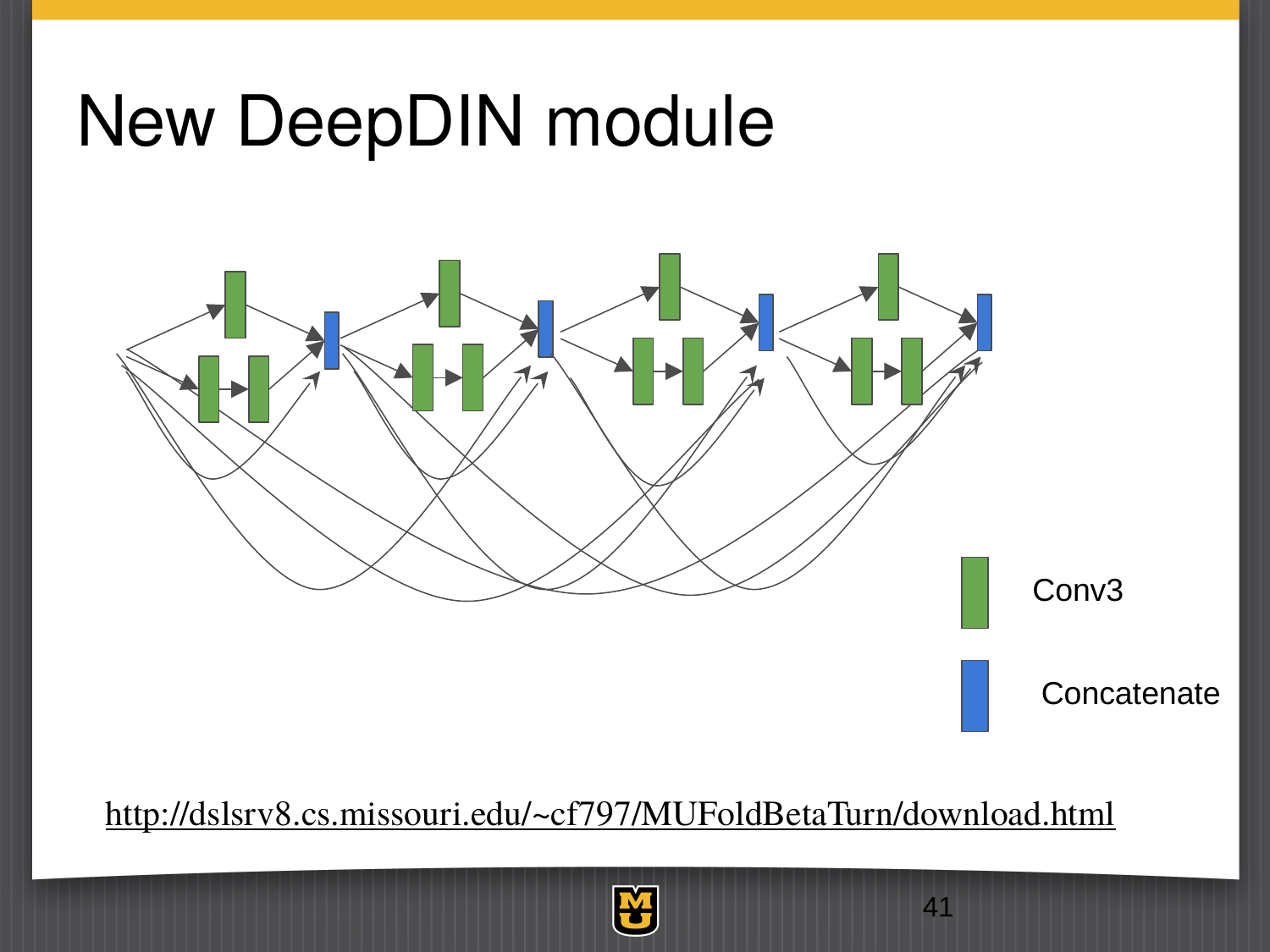

New DeepDIN module

Conv3

Concatenate
http://dslsrv8.cs.missouri.edu/~cf797/MUFoldBetaTurn/download.html
41